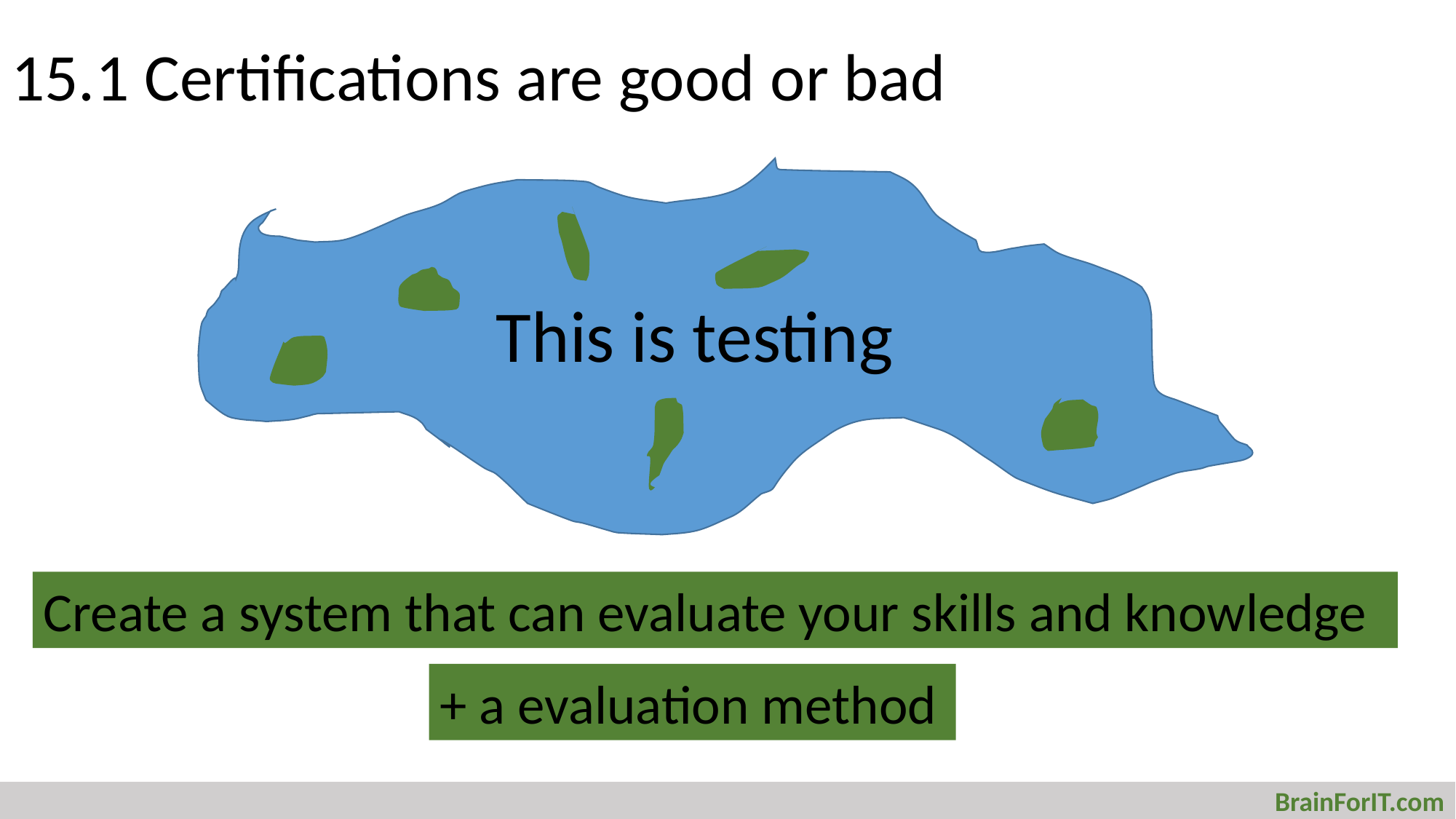

# 15.1 Certifications are good or bad

This is testing

Create a system that can evaluate your skills and knowledge
+ a evaluation method